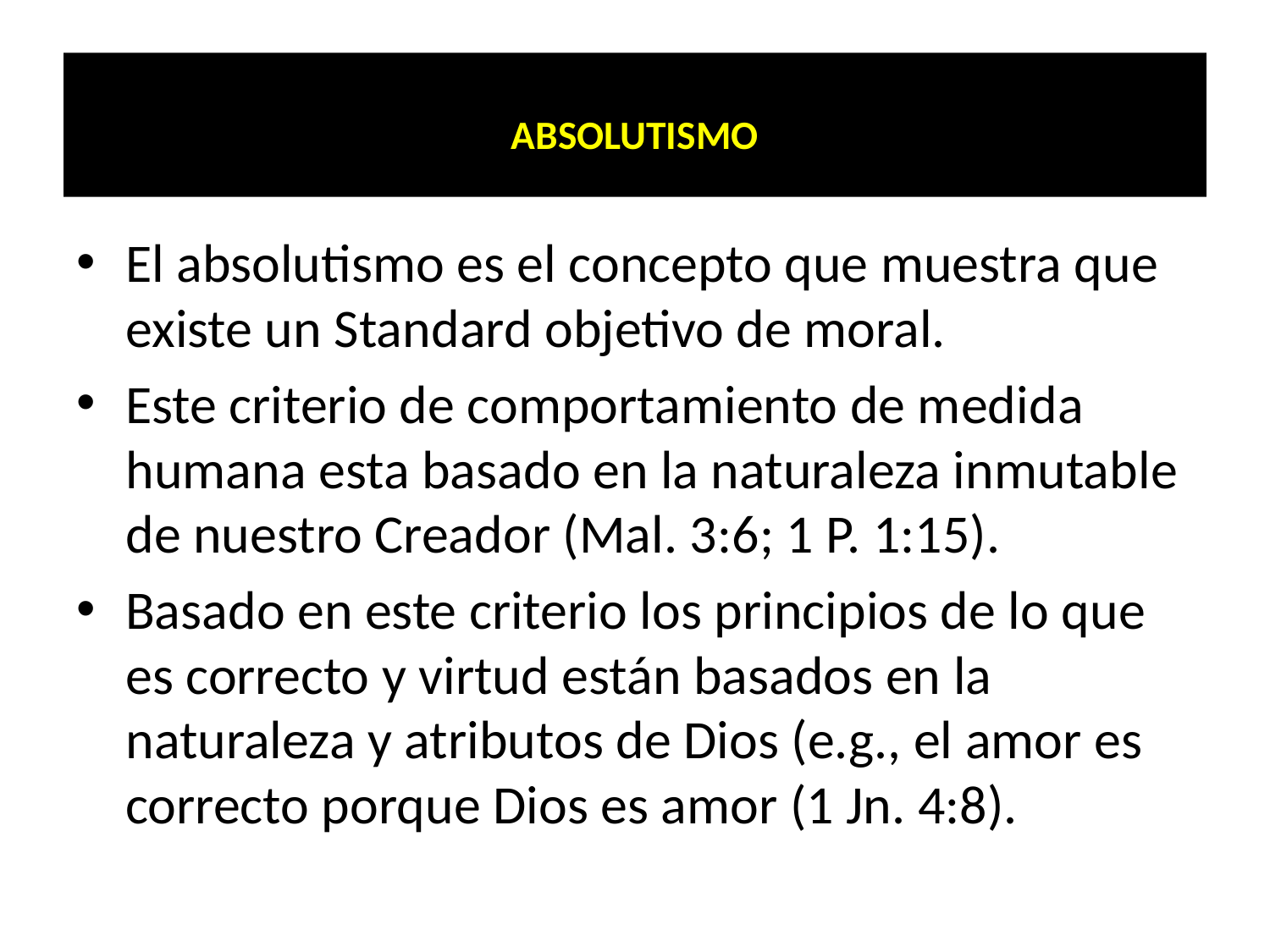

# ABSOLUTISMO
El absolutismo es el concepto que muestra que existe un Standard objetivo de moral.
Este criterio de comportamiento de medida humana esta basado en la naturaleza inmutable de nuestro Creador (Mal. 3:6; 1 P. 1:15).
Basado en este criterio los principios de lo que es correcto y virtud están basados en la naturaleza y atributos de Dios (e.g., el amor es correcto porque Dios es amor (1 Jn. 4:8).